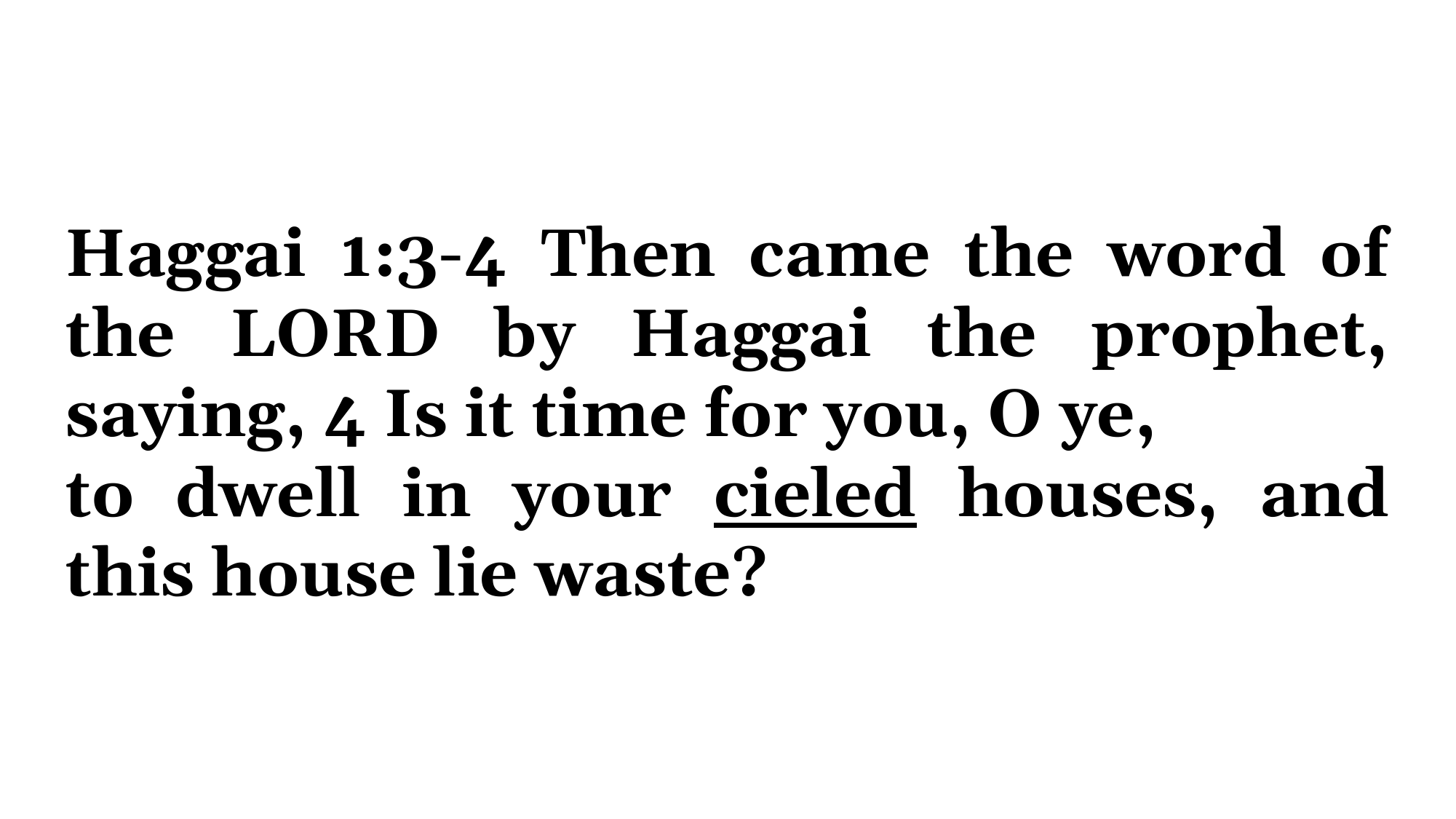

Haggai 1:3-4 Then came the word of the LORD by Haggai the prophet, saying, 4 Is it time for you, O ye,
to dwell in your cieled houses, and this house lie waste?